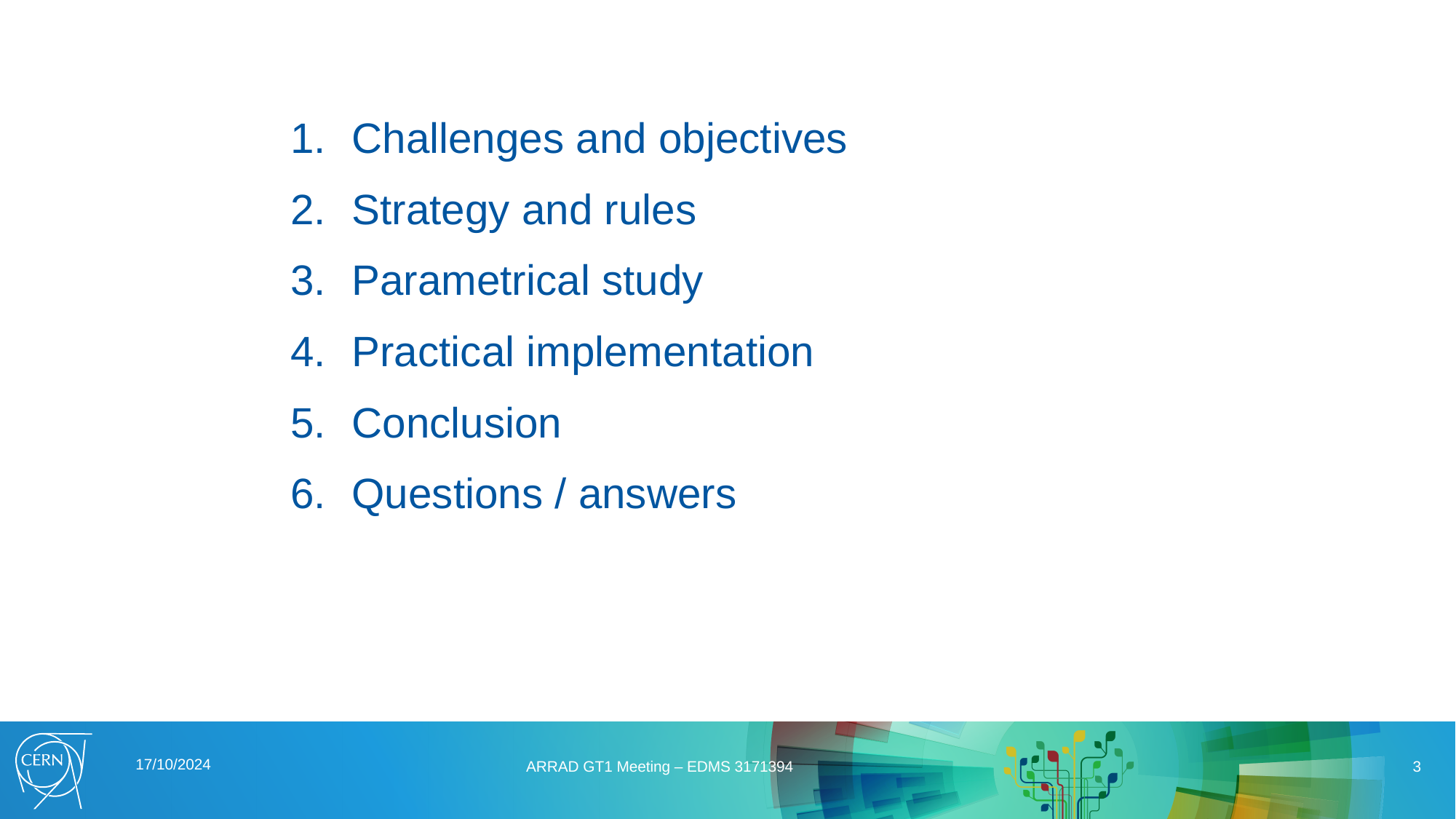

Challenges and objectives
Strategy and rules
Parametrical study
Practical implementation
Conclusion
Questions / answers
17/10/2024
ARRAD GT1 Meeting – EDMS 3171394
3